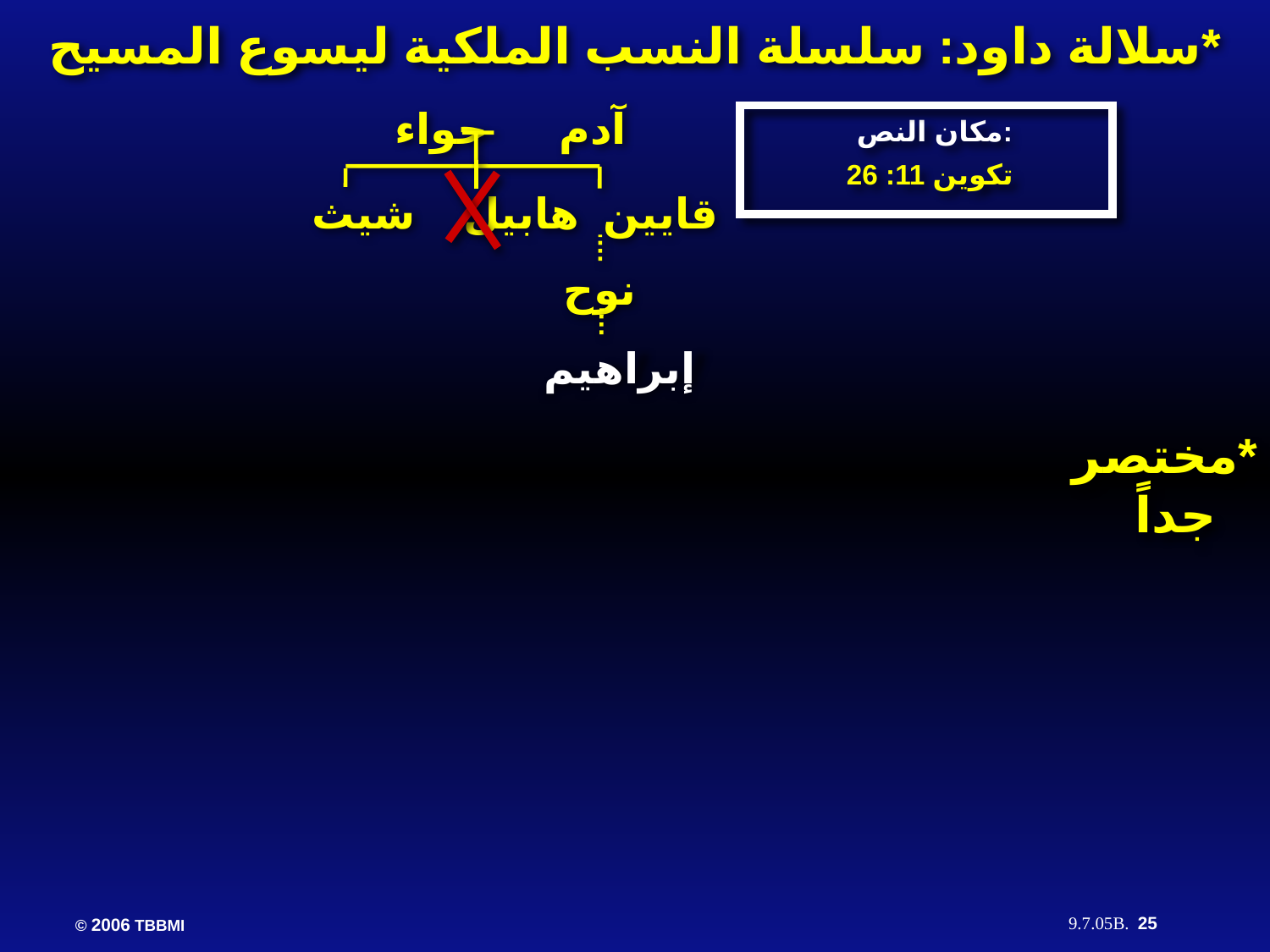

سلالة داود: سلسلة النسب الملكية ليسوع المسيح*
آدم      حواء

مكان النص:

تكوين 11: 26

قايين  هابيل    شيث

نوح

إبراهيم
*مختصر
   جداً

25